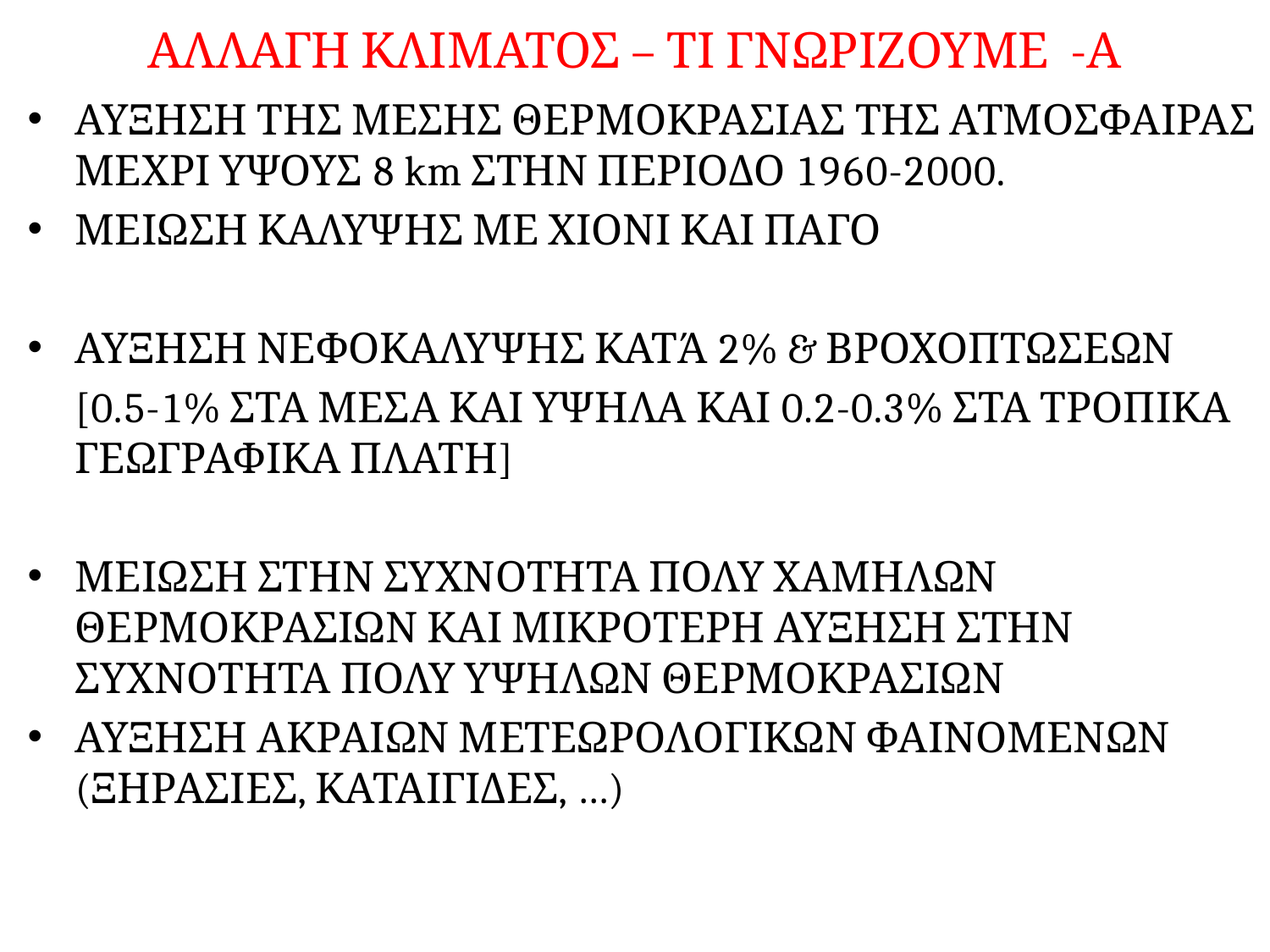

# ΑΛΛΑΓΗ ΚΛΙΜΑΤΟΣ – ΤΙ ΓΝΩΡΙΖΟΥΜΕ  -Α
ΑΥΞΗΣΗ ΤΗΣ ΜΕΣΗΣ ΘΕΡΜΟΚΡΑΣΙΑΣ ΤΗΣ ΑΤΜΟΣΦΑΙΡΑΣ ΜΕΧΡΙ ΥΨΟΥΣ 8 km ΣΤΗΝ ΠΕΡΙΟΔΟ 1960-2000.
ΜΕΙΩΣΗ ΚΑΛΥΨΗΣ ΜΕ ΧΙΟΝΙ ΚΑΙ ΠΑΓΟ

ΑΥΞΗΣΗ ΝΕΦΟΚΑΛΥΨΗΣ ΚΑΤΆ 2% & ΒΡΟΧΟΠΤΩΣΕΩΝ
	[0.5-1% ΣΤΑ ΜΕΣΑ ΚΑΙ ΥΨΗΛΑ ΚΑΙ 0.2-0.3% ΣΤΑ ΤΡΟΠΙΚΑ ΓΕΩΓΡΑΦΙΚΑ ΠΛΑΤΗ]

ΜΕΙΩΣΗ ΣΤΗΝ ΣΥΧΝΟΤΗΤΑ ΠΟΛΥ ΧΑΜΗΛΩΝ ΘΕΡΜΟΚΡΑΣΙΩΝ ΚΑΙ ΜΙΚΡΟΤΕΡΗ ΑΥΞΗΣΗ ΣΤΗΝ ΣΥΧΝΟΤΗΤΑ ΠΟΛΥ ΥΨΗΛΩΝ ΘΕΡΜΟΚΡΑΣΙΩΝ
ΑΥΞΗΣΗ ΑΚΡΑΙΩΝ ΜΕΤΕΩΡΟΛΟΓΙΚΩΝ ΦΑΙΝΟΜΕΝΩΝ (ΞΗΡΑΣΙΕΣ, ΚΑΤΑΙΓΙΔΕΣ, …)